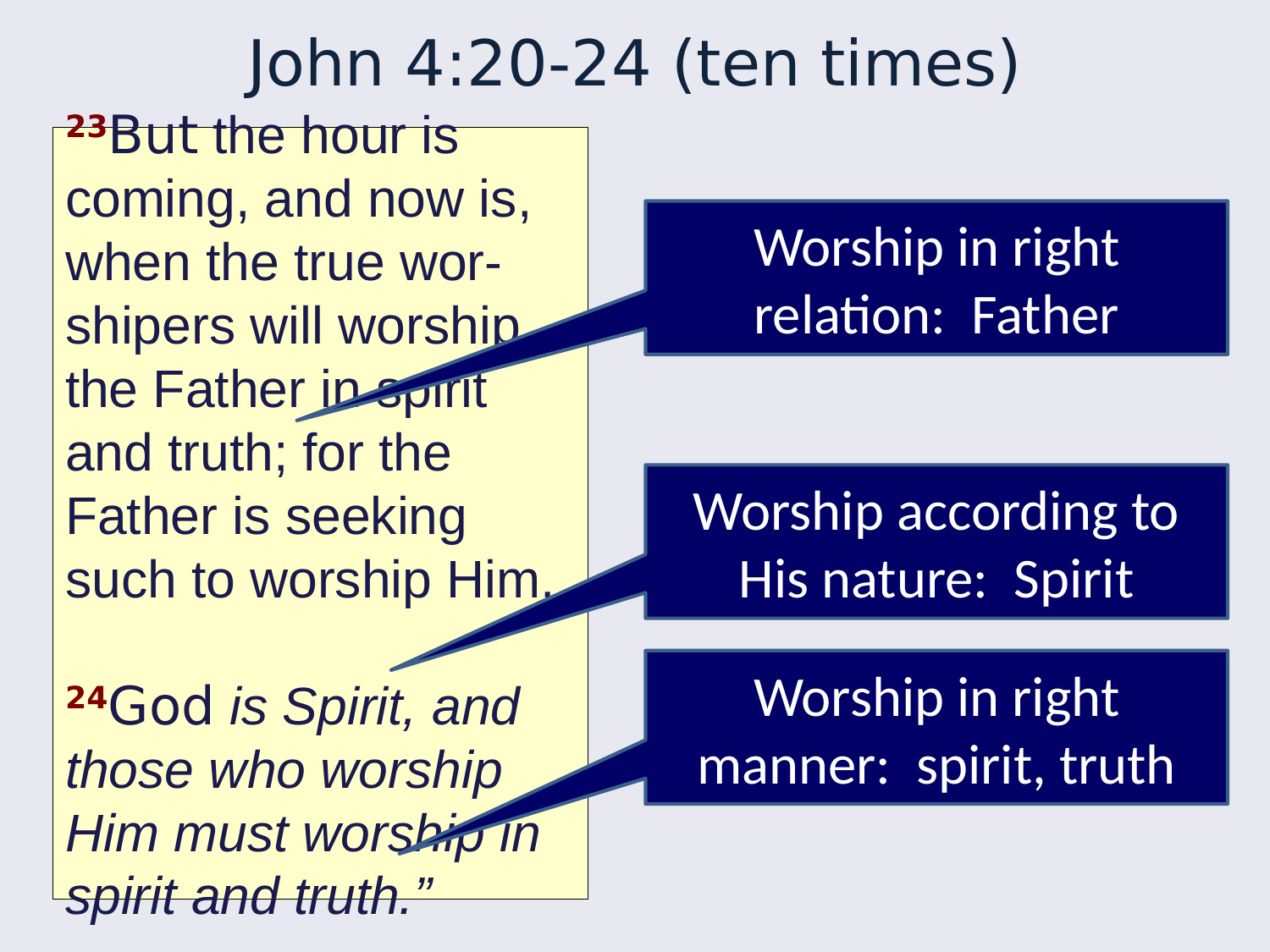

# John 4:20-24 (ten times)
23But the hour is coming, and now is, when the true wor-shipers will worship the Father in spirit and truth; for the Father is seeking such to worship Him.
24God is Spirit, and those who worship Him must worship in spirit and truth.”
Worship in right relation:  Father

Worship according to His nature:  Spirit
Worship in right manner:  spirit, truth